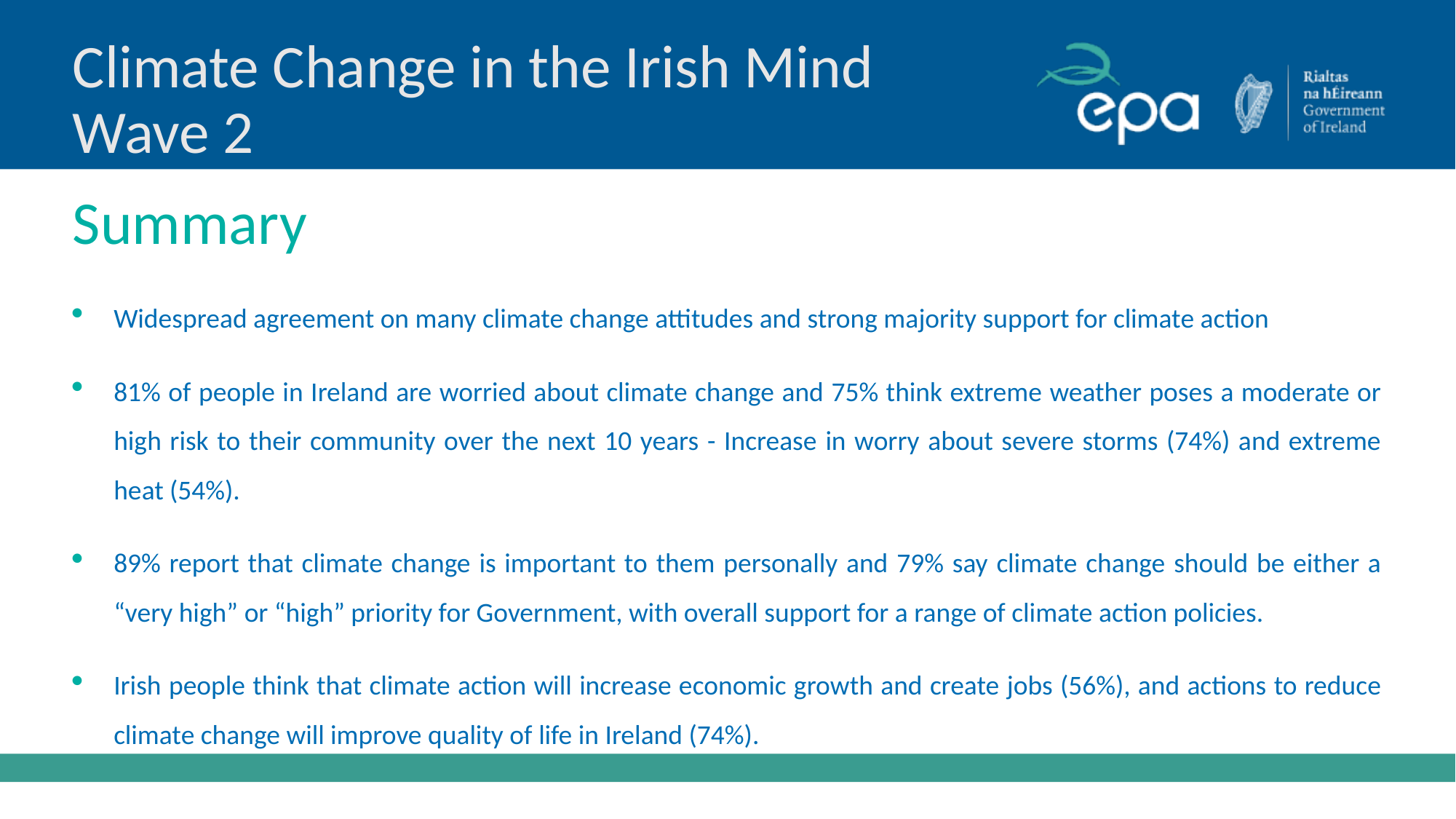

# Climate Change in the Irish Mind Wave 2
Summary
Widespread agreement on many climate change attitudes and strong majority support for climate action
81% of people in Ireland are worried about climate change and 75% think extreme weather poses a moderate or high risk to their community over the next 10 years - Increase in worry about severe storms (74%) and extreme heat (54%).
89% report that climate change is important to them personally and 79% say climate change should be either a “very high” or “high” priority for Government, with overall support for a range of climate action policies.
Irish people think that climate action will increase economic growth and create jobs (56%), and actions to reduce climate change will improve quality of life in Ireland (74%).